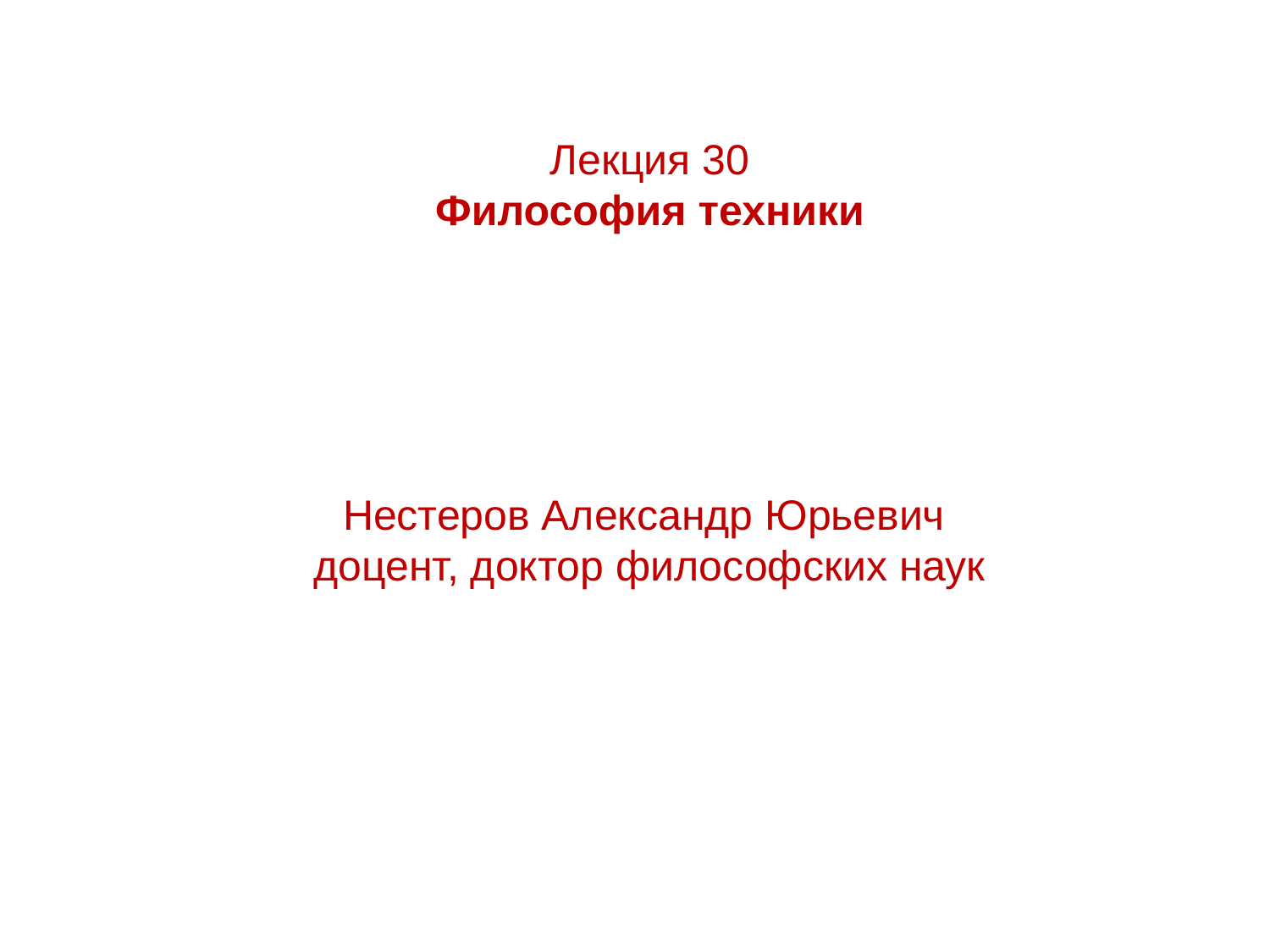

Лекция 30
Философия техники

Нестеров Александр Юрьевич
доцент, доктор философских наук